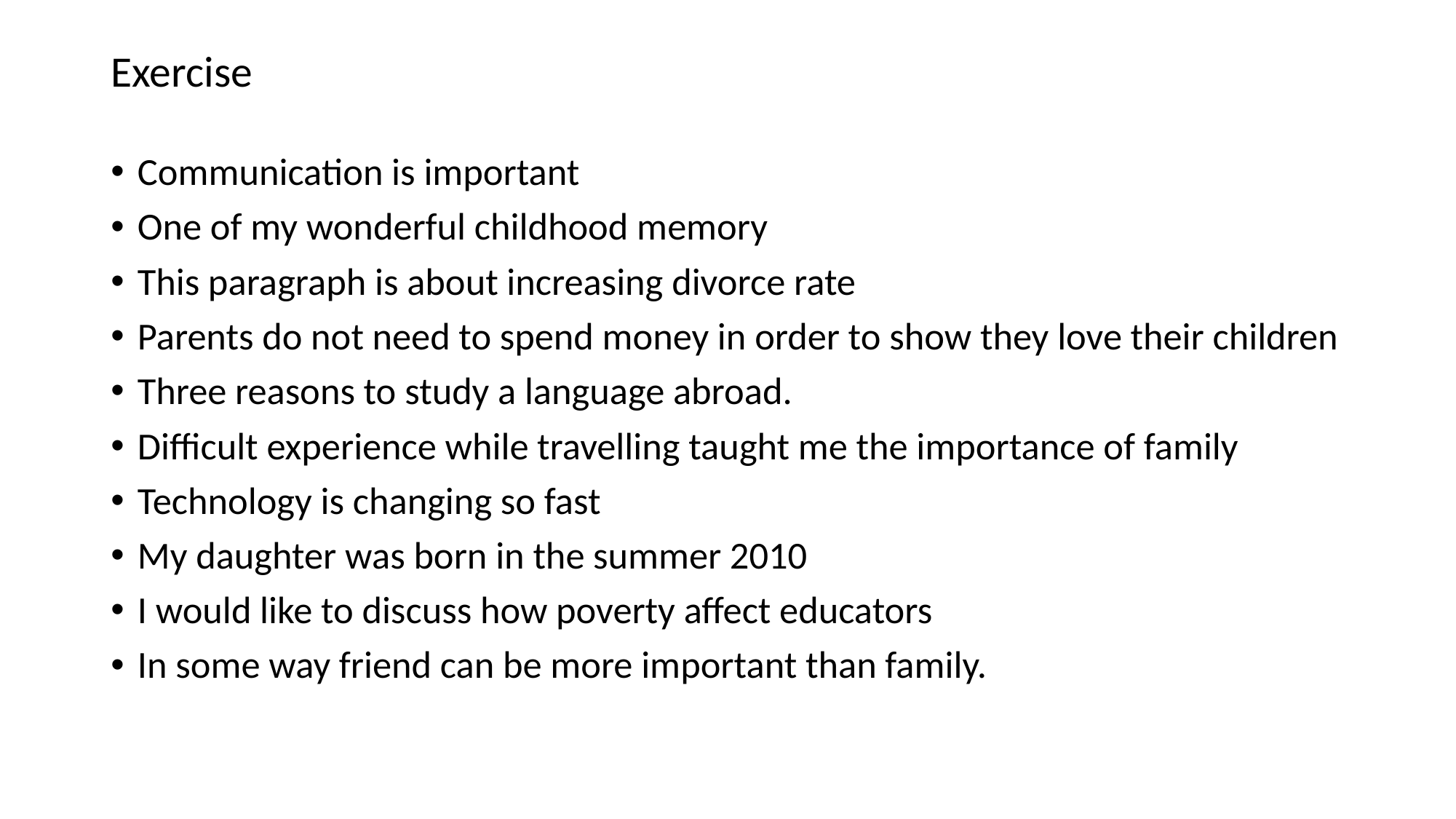

# Exercise
Communication is important
One of my wonderful childhood memory
This paragraph is about increasing divorce rate
Parents do not need to spend money in order to show they love their children
Three reasons to study a language abroad.
Difficult experience while travelling taught me the importance of family
Technology is changing so fast
My daughter was born in the summer 2010
I would like to discuss how poverty affect educators
In some way friend can be more important than family.